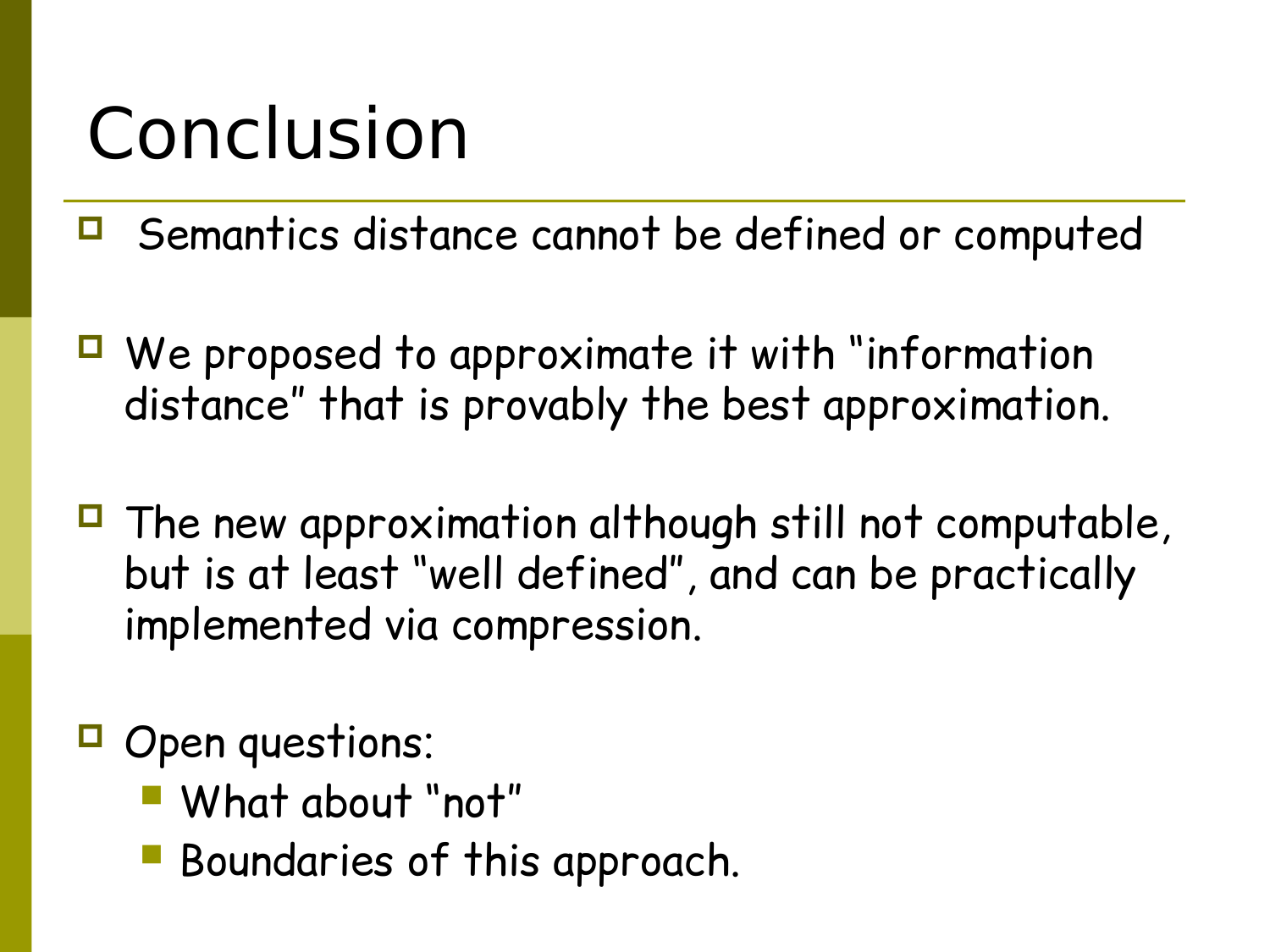

# Conclusion
 Semantics distance cannot be defined or computed

We proposed to approximate it with “information distance” that is provably the best approximation.

The new approximation although still not computable, but is at least “well defined”, and can be practically implemented via compression.

Open questions:
What about “not”
Boundaries of this approach.